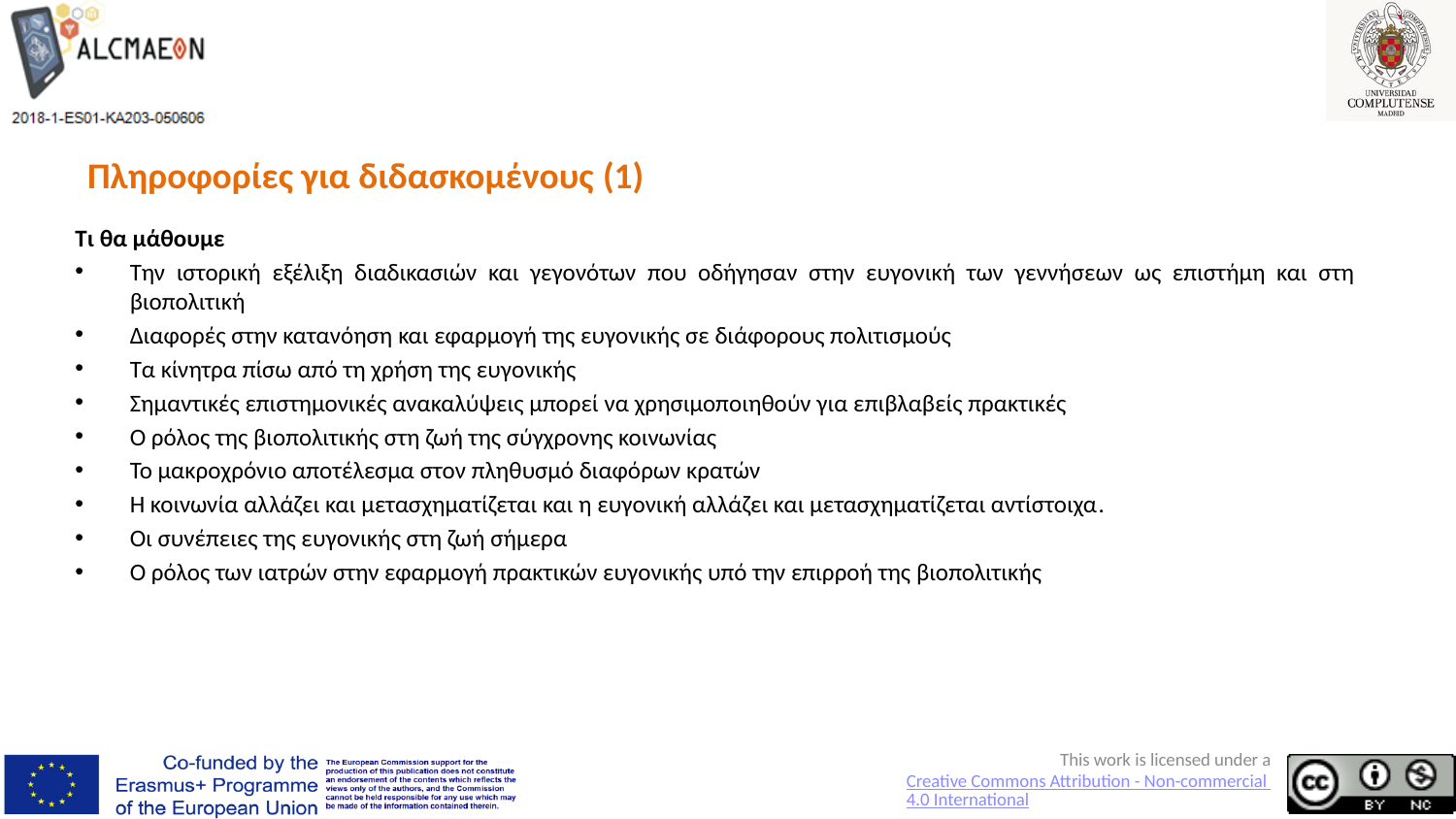

# Πληροφορίες για διδασκομένους (1)
Τι θα μάθουμε
Την ιστορική εξέλιξη διαδικασιών και γεγονότων που οδήγησαν στην ευγονική των γεννήσεων ως επιστήμη και στη βιοπολιτική
Διαφορές στην κατανόηση και εφαρμογή της ευγονικής σε διάφορους πολιτισμούς
Τα κίνητρα πίσω από τη χρήση της ευγονικής
Σημαντικές επιστημονικές ανακαλύψεις μπορεί να χρησιμοποιηθούν για επιβλαβείς πρακτικές
Ο ρόλος της βιοπολιτικής στη ζωή της σύγχρονης κοινωνίας
Το μακροχρόνιο αποτέλεσμα στον πληθυσμό διαφόρων κρατών
Η κοινωνία αλλάζει και μετασχηματίζεται και η ευγονική αλλάζει και μετασχηματίζεται αντίστοιχα.
Οι συνέπειες της ευγονικής στη ζωή σήμερα
Ο ρόλος των ιατρών στην εφαρμογή πρακτικών ευγονικής υπό την επιρροή της βιοπολιτικής